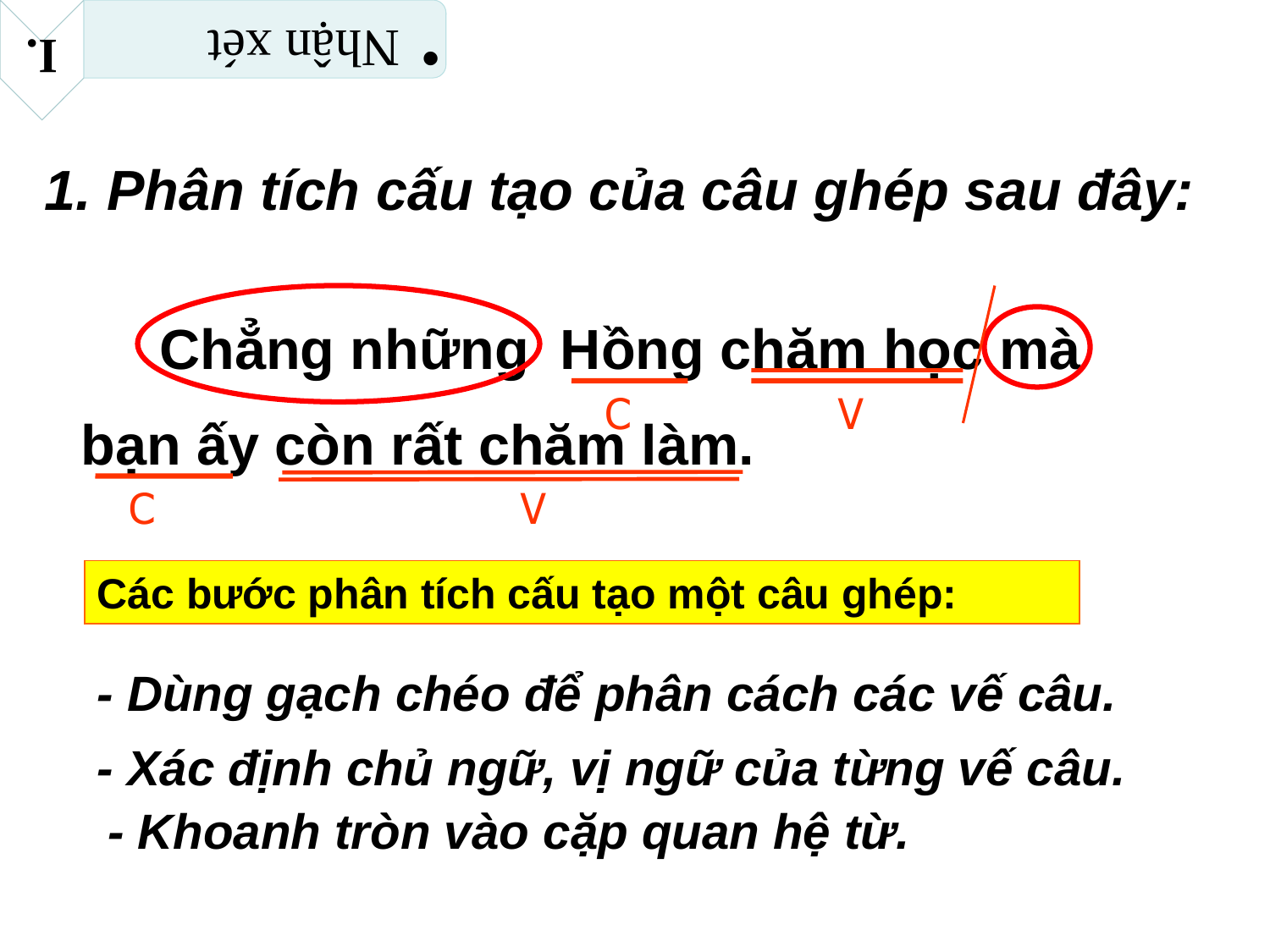

I.
Nhận xét
1. Phân tích cấu tạo của câu ghép sau đây:

      Chẳng những  Hồng chăm học mà
 bạn ấy còn rất chăm làm.

C

V

C
V

Các bước phân tích cấu tạo một câu ghép:
- Dùng gạch chéo để phân cách các vế câu.
- Xác định chủ ngữ, vị ngữ của từng vế câu.
- Khoanh tròn vào cặp quan hệ từ.